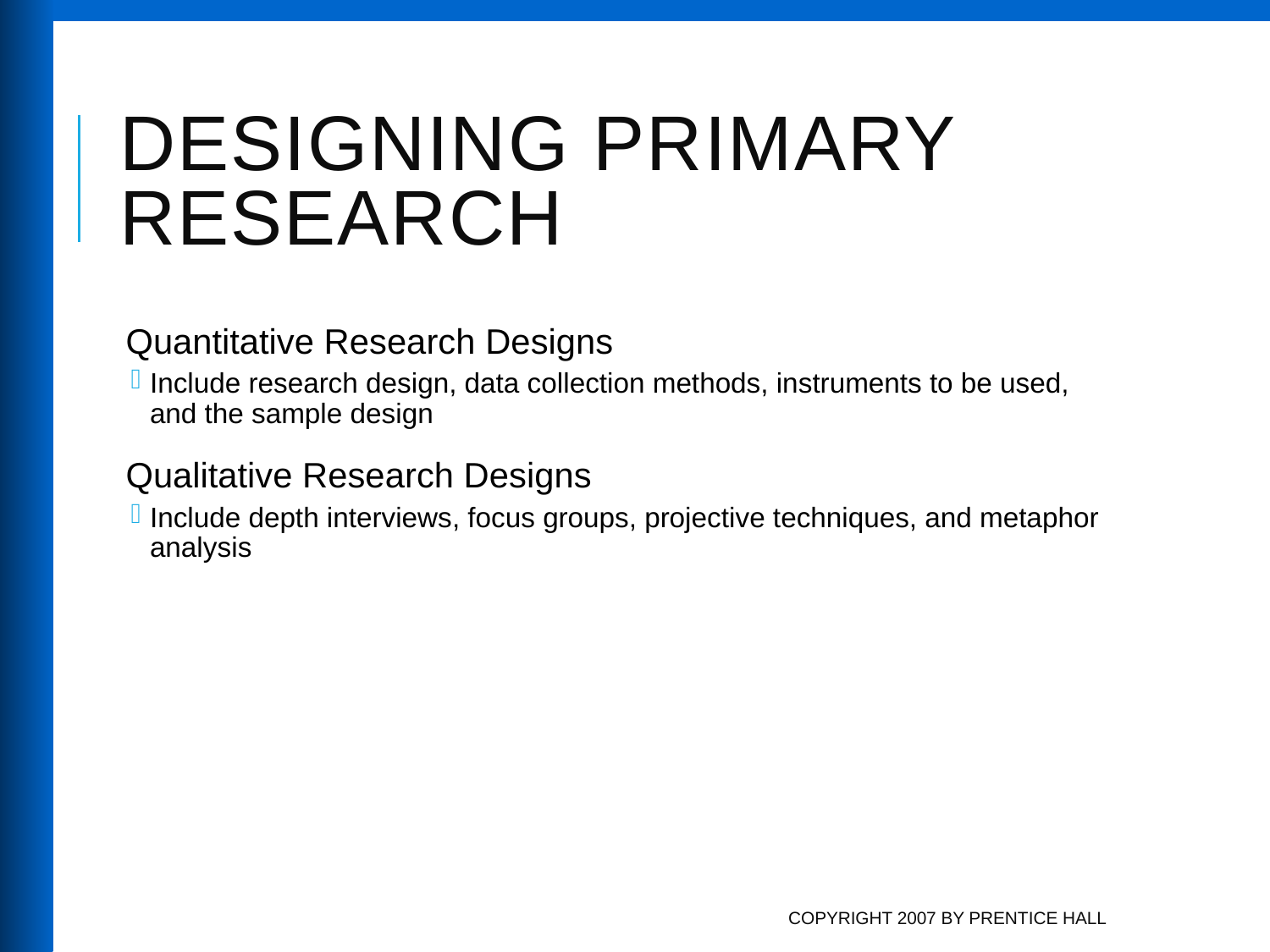

# Designing Primary Research
Quantitative Research Designs
Include research design, data collection methods, instruments to be used, and the sample design
Qualitative Research Designs
Include depth interviews, focus groups, projective techniques, and metaphor analysis

Copyright 2007 by Prentice Hall